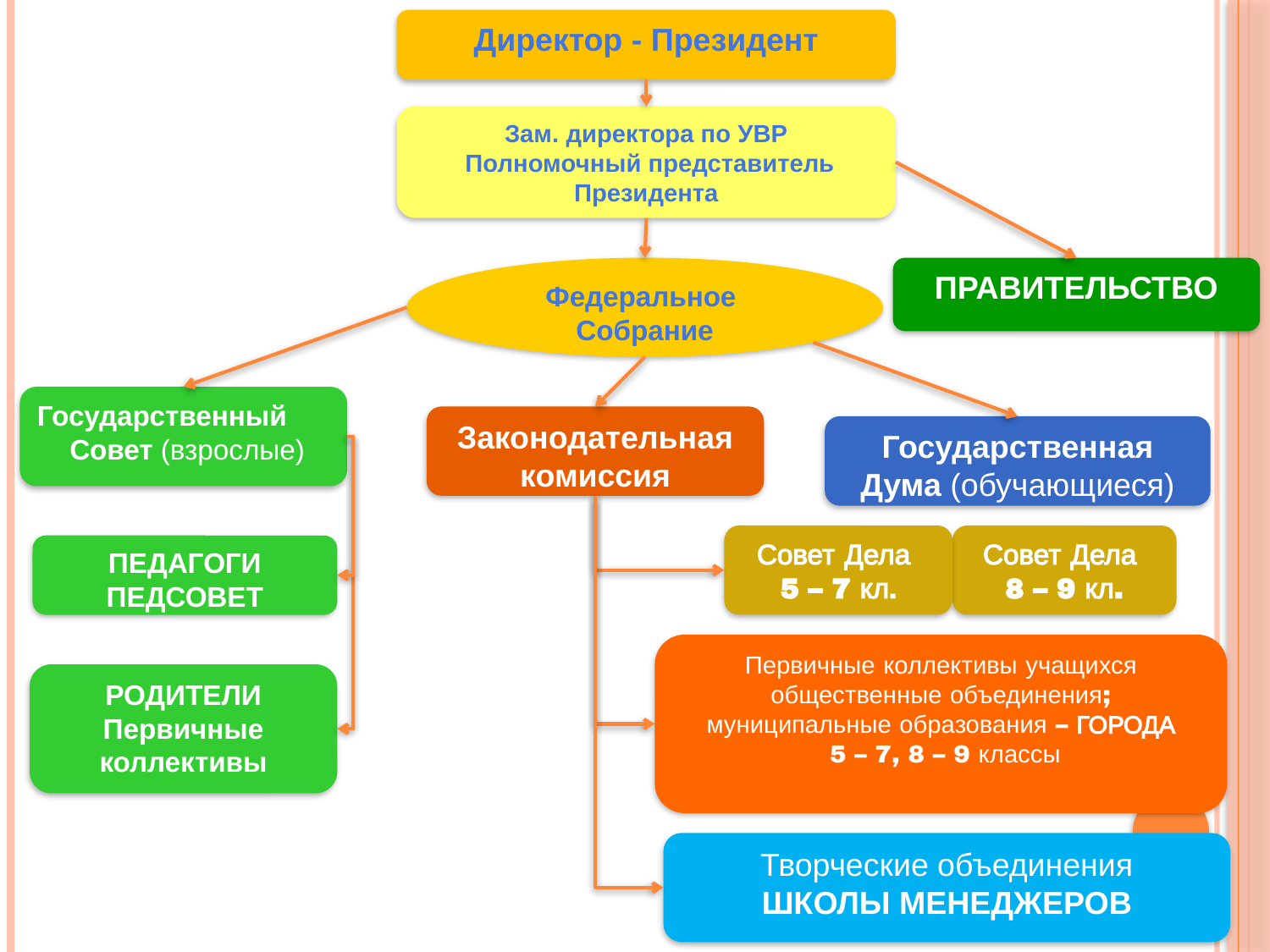

Директор - Президент
Зам. директора по УВР
 Полномочный представитель
Президента
Федеральное
Собрание

ПРАВИТЕЛЬСТВО
Государственный
 Совет (взрослые)
Законодательная
комиссия
Государственная
Дума (обучающиеся)
Совет Дела
5 – 7 кл.
Совет Дела
8 – 9 кл.
ПЕДАГОГИ
ПЕДСОВЕТ

Первичные коллективы учащихся
общественные объединения; муниципальные образования – ГОРОДА
 5 – 7, 8 – 9 классы
РОДИТЕЛИ
Первичные коллективы
Творческие объединения
ШКОЛЫ МЕНЕДЖЕРОВ